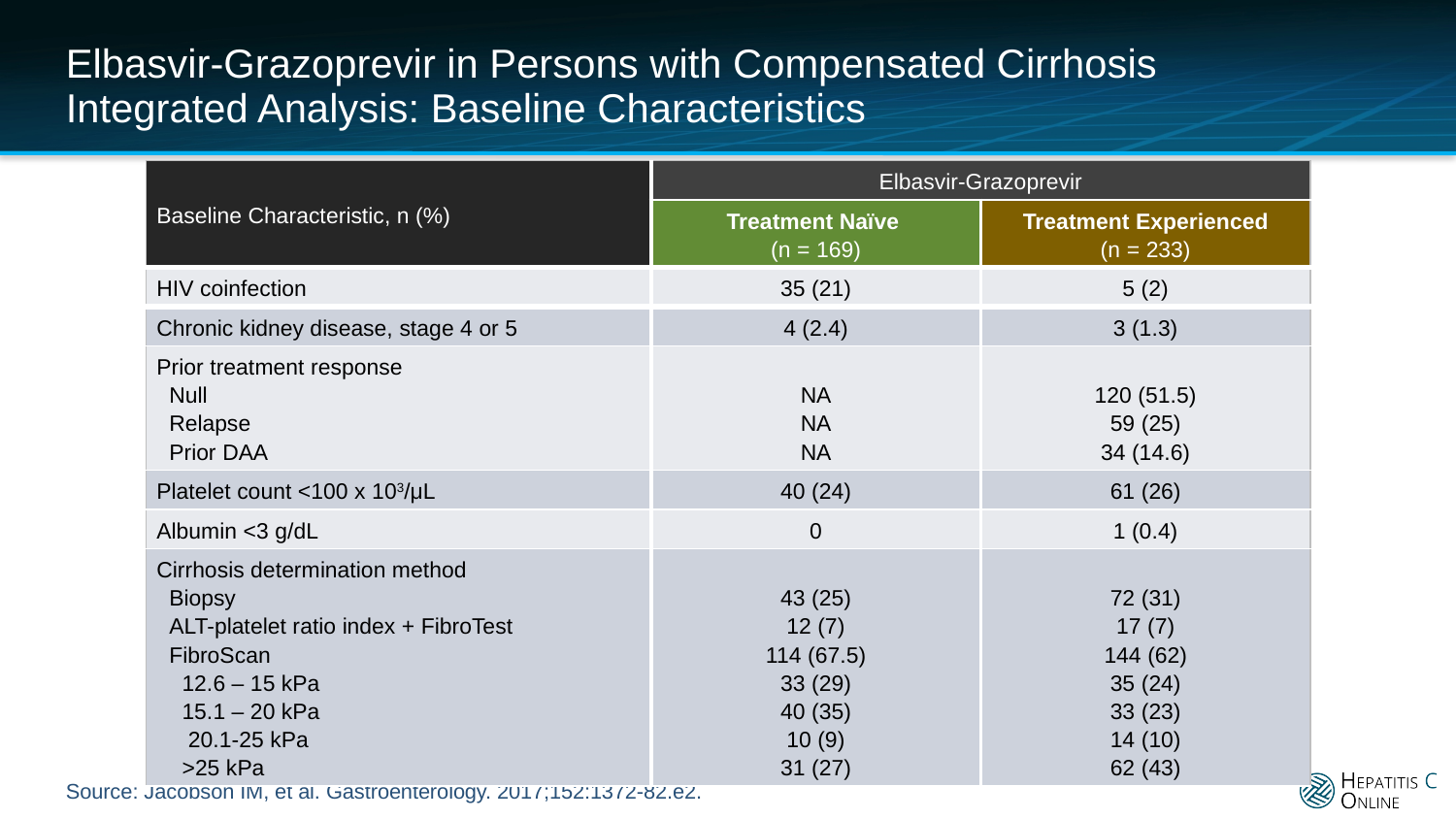

# Elbasvir-Grazoprevir in Persons with Compensated Cirrhosis Integrated Analysis: Baseline Characteristics
| Baseline Characteristic, n (%) | Elbasvir-Grazoprevir |  |
| --- | --- | --- |
|  | Treatment Naïve (n = 169) | Treatment Experienced (n = 233) |
| HIV coinfection | 35 (21) | 5 (2) |
| Chronic kidney disease, stage 4 or 5 | 4 (2.4) | 3 (1.3) |
| Prior treatment response Null Relapse Prior DAA | NA NA NA | 120 (51.5) 59 (25) 34 (14.6) |
| Platelet count <100 x 103/μL | 40 (24) | 61 (26) |
| Albumin <3 g/dL | 0 | 1 (0.4) |
| Cirrhosis determination method Biopsy ALT-platelet ratio index + FibroTest FibroScan 12.6 – 15 kPa 15.1 – 20 kPa 20.1-25 kPa >25 kPa | 43 (25) 12 (7) 114 (67.5) 33 (29) 40 (35) 10 (9) 31 (27) | 72 (31) 17 (7) 144 (62) 35 (24) 33 (23) 14 (10) 62 (43) |
Source: Jacobson IM, et al. Gastroenterology. 2017;152:1372-82.e2.